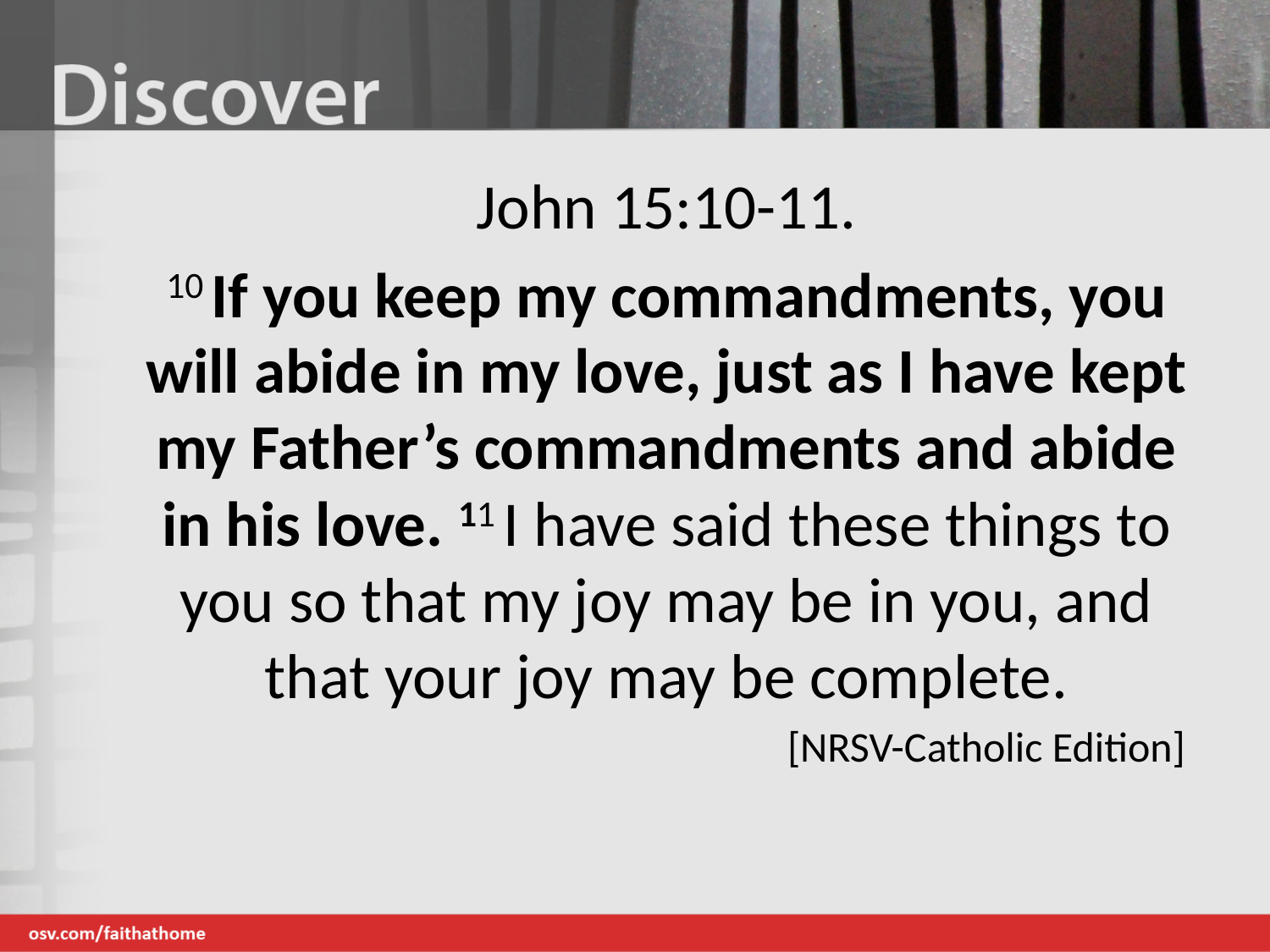

John 15:10-11.
10 If you keep my commandments, you will abide in my love, just as I have kept my Father’s commandments and abide in his love. 11 I have said these things to you so that my joy may be in you, and that your joy may be complete.
                                                                    [NRSV-Catholic Edition]